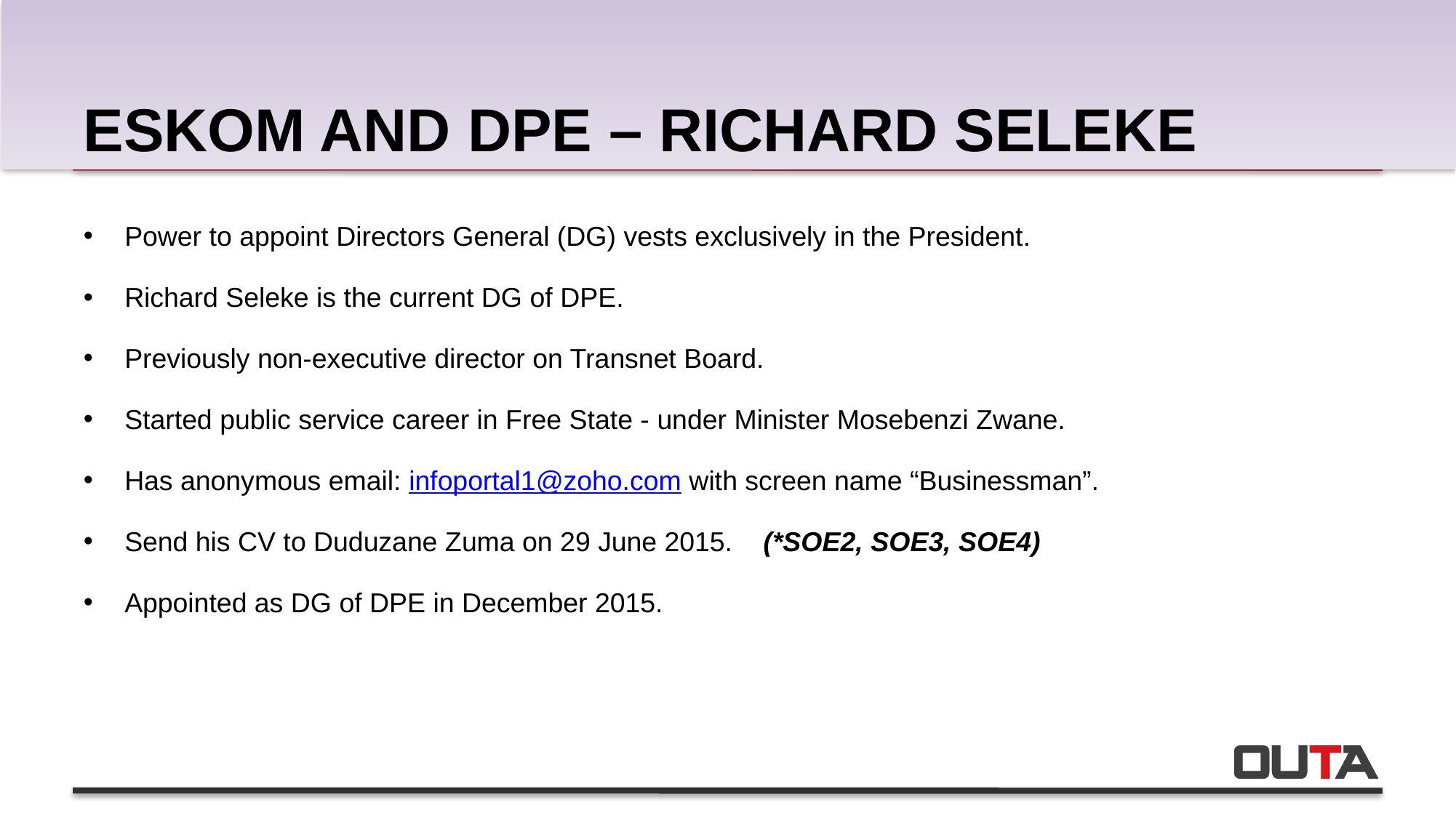

# Eskom and dpe – richard seleke
Power to appoint Directors General (DG) vests exclusively in the President.
Richard Seleke is the current DG of DPE.
Previously non-executive director on Transnet Board.
Started public service career in Free State - under Minister Mosebenzi Zwane.
Has anonymous email: infoportal1@zoho.com with screen name “Businessman”.
Send his CV to Duduzane Zuma on 29 June 2015.    (*SOE2, SOE3, SOE4)
Appointed as DG of DPE in December 2015.